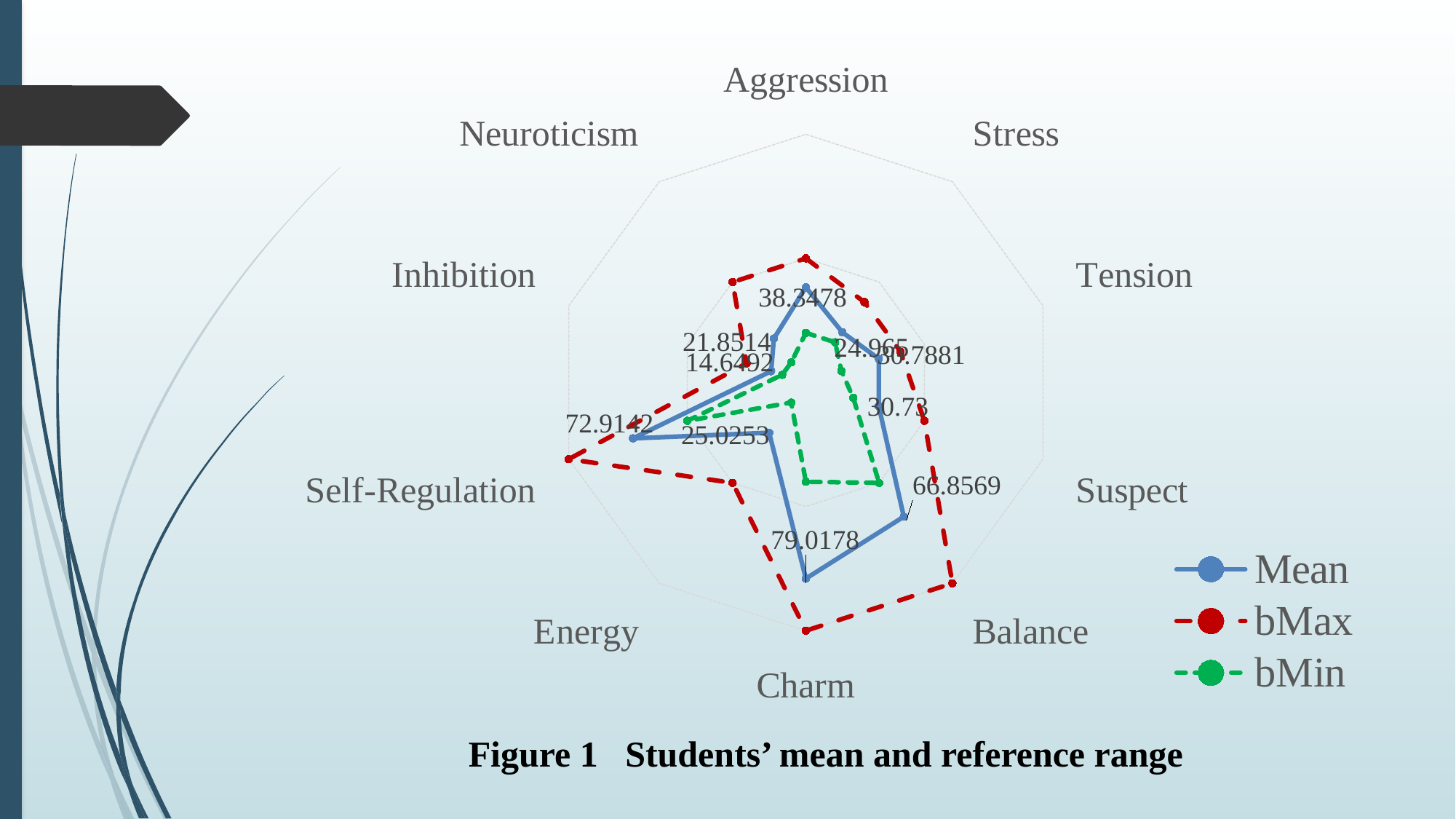

### Chart

| Category | Mean | bMax | bMin |
|---|---|---|---|
| Aggression | 38.3478 | 50.0 | 20.0 |
| Stress | 24.965 | 40.0 | 20.0 |
| Tension | 30.7881 | 40.0 | 15.0 |
| Suspect | 30.73 | 50.0 | 20.0 |
| Balance | 66.8569 | 100.0 | 50.0 |
| Charm | 79.0178 | 100.0 | 40.0 |
| Energy | 25.0253 | 50.0 | 10.0 |
| Self-Regulation | 72.9142 | 100.0 | 50.0 |
| Inhibition | 14.6492 | 25.0 | 10.0 |
| Neuroticism | 21.8514 | 50.0 | 10.0 |
Figure 1   Students’ mean and reference range